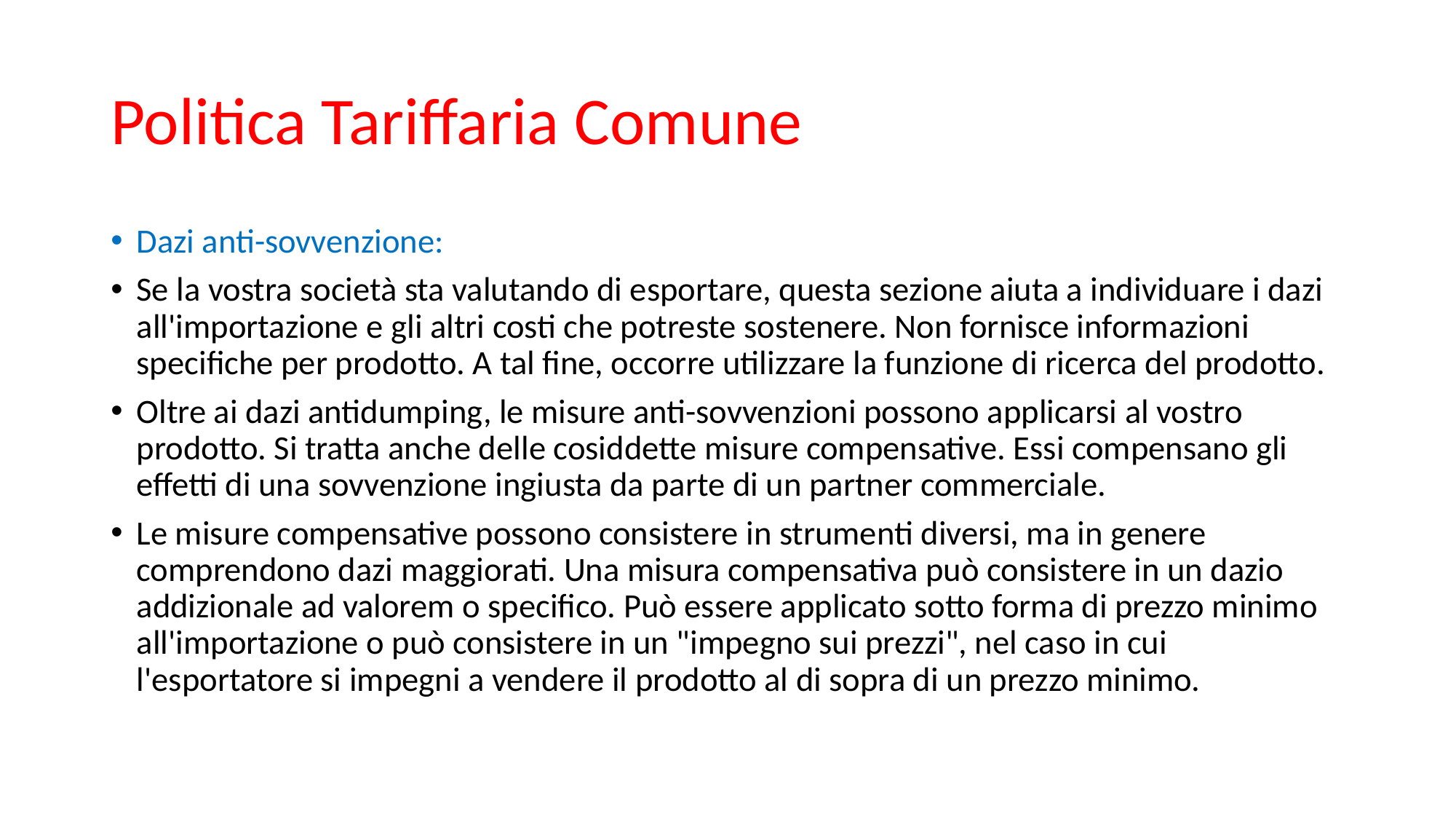

# Politica Tariffaria Comune
Dazi anti-sovvenzione:
Se la vostra società sta valutando di esportare, questa sezione aiuta a individuare i dazi all'importazione e gli altri costi che potreste sostenere. Non fornisce informazioni specifiche per prodotto. A tal fine, occorre utilizzare la funzione di ricerca del prodotto.
Oltre ai dazi antidumping, le misure anti-sovvenzioni possono applicarsi al vostro prodotto. Si tratta anche delle cosiddette misure compensative. Essi compensano gli effetti di una sovvenzione ingiusta da parte di un partner commerciale.
Le misure compensative possono consistere in strumenti diversi, ma in genere comprendono dazi maggiorati. Una misura compensativa può consistere in un dazio addizionale ad valorem o specifico. Può essere applicato sotto forma di prezzo minimo all'importazione o può consistere in un "impegno sui prezzi", nel caso in cui l'esportatore si impegni a vendere il prodotto al di sopra di un prezzo minimo.